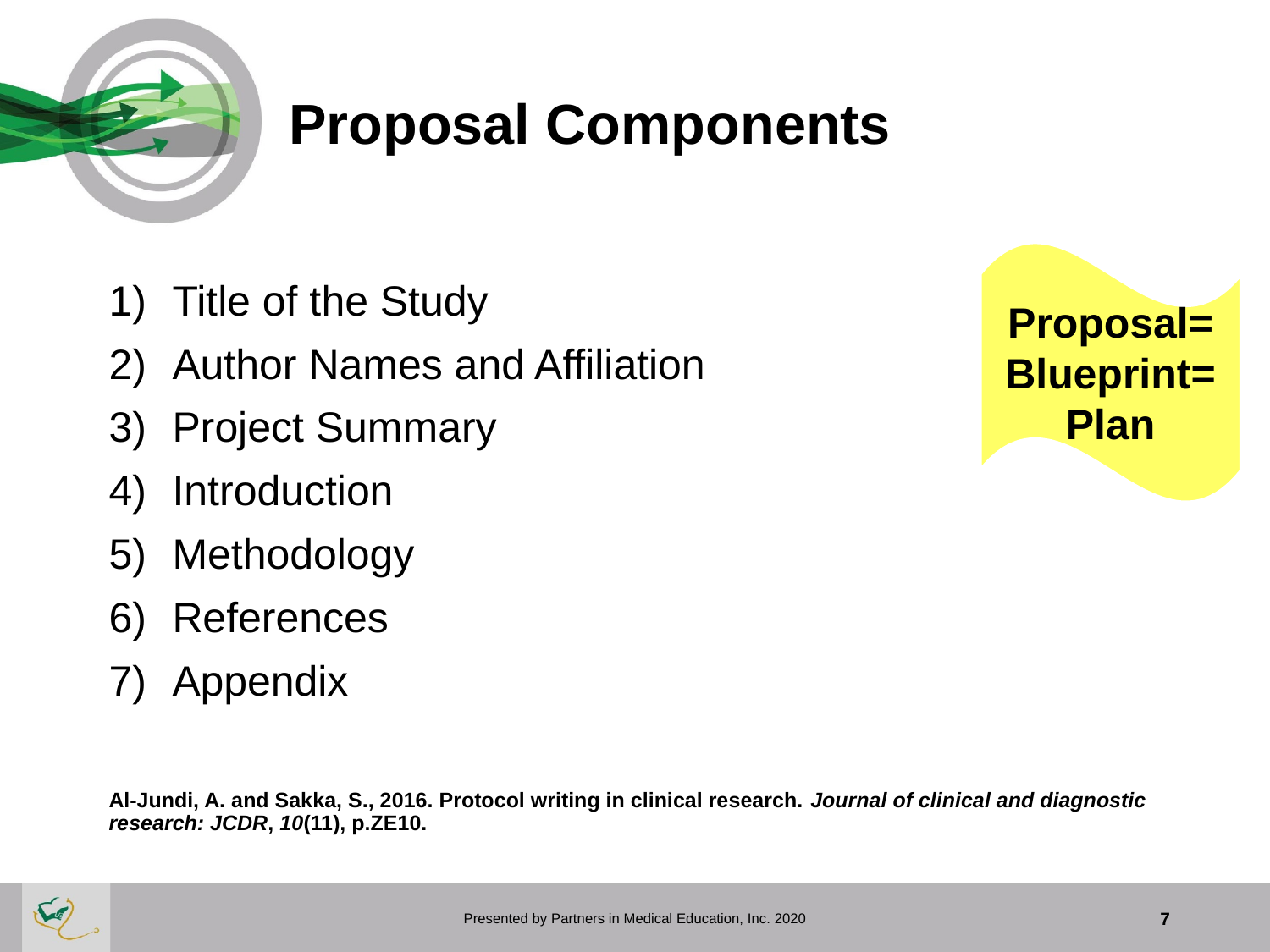

# Proposal Components
Proposal= Blueprint=
Plan
Title of the Study
Author Names and Affiliation
Project Summary
Introduction
Methodology
References
Appendix

Al-Jundi, A. and Sakka, S., 2016. Protocol writing in clinical research. Journal of clinical and diagnostic research: JCDR, 10(11), p.ZE10.

Presented by Partners in Medical Education, Inc. 2020
7